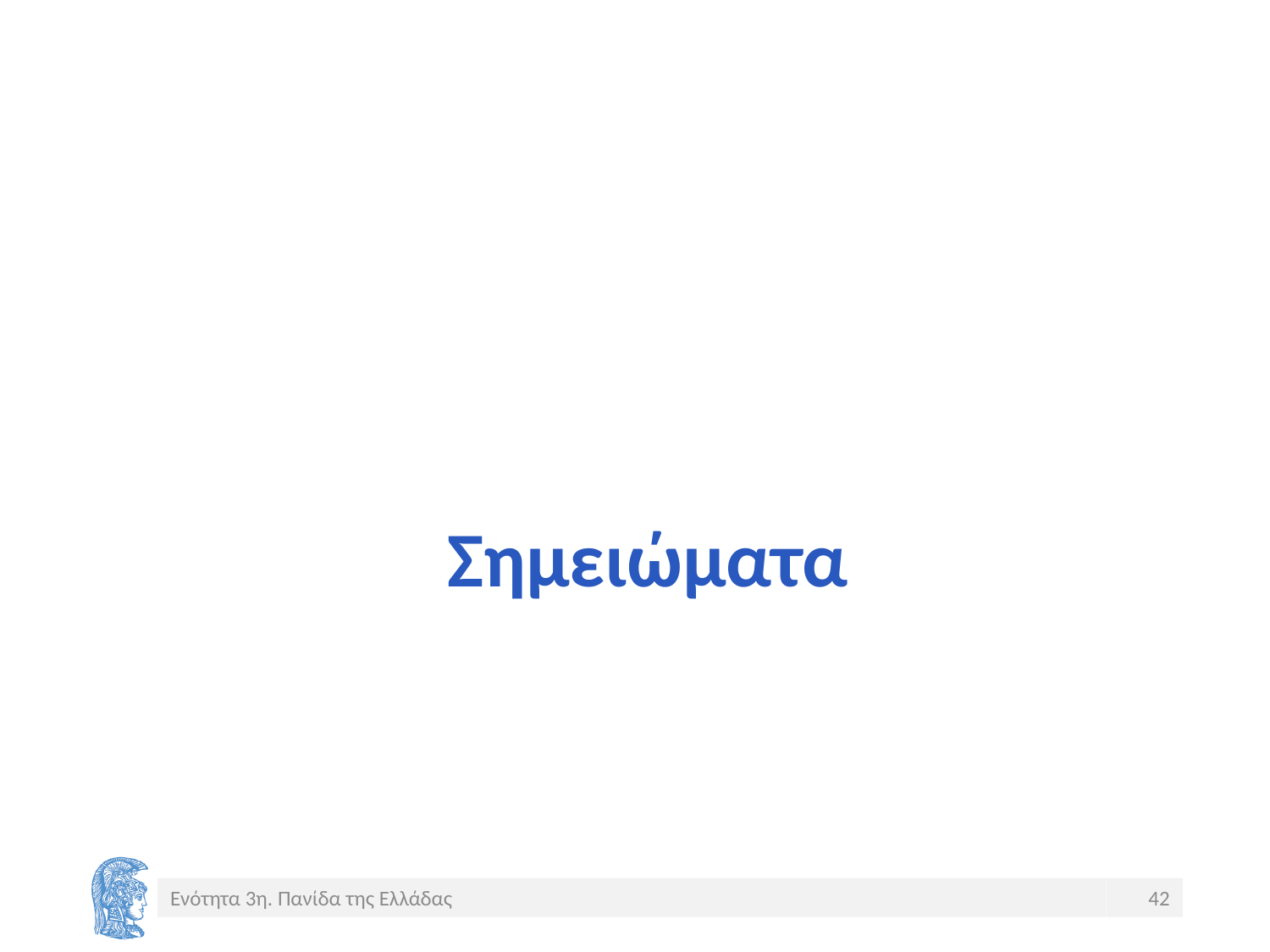

# Σημειώματα
Ενότητα 3η. Πανίδα της Ελλάδας
42